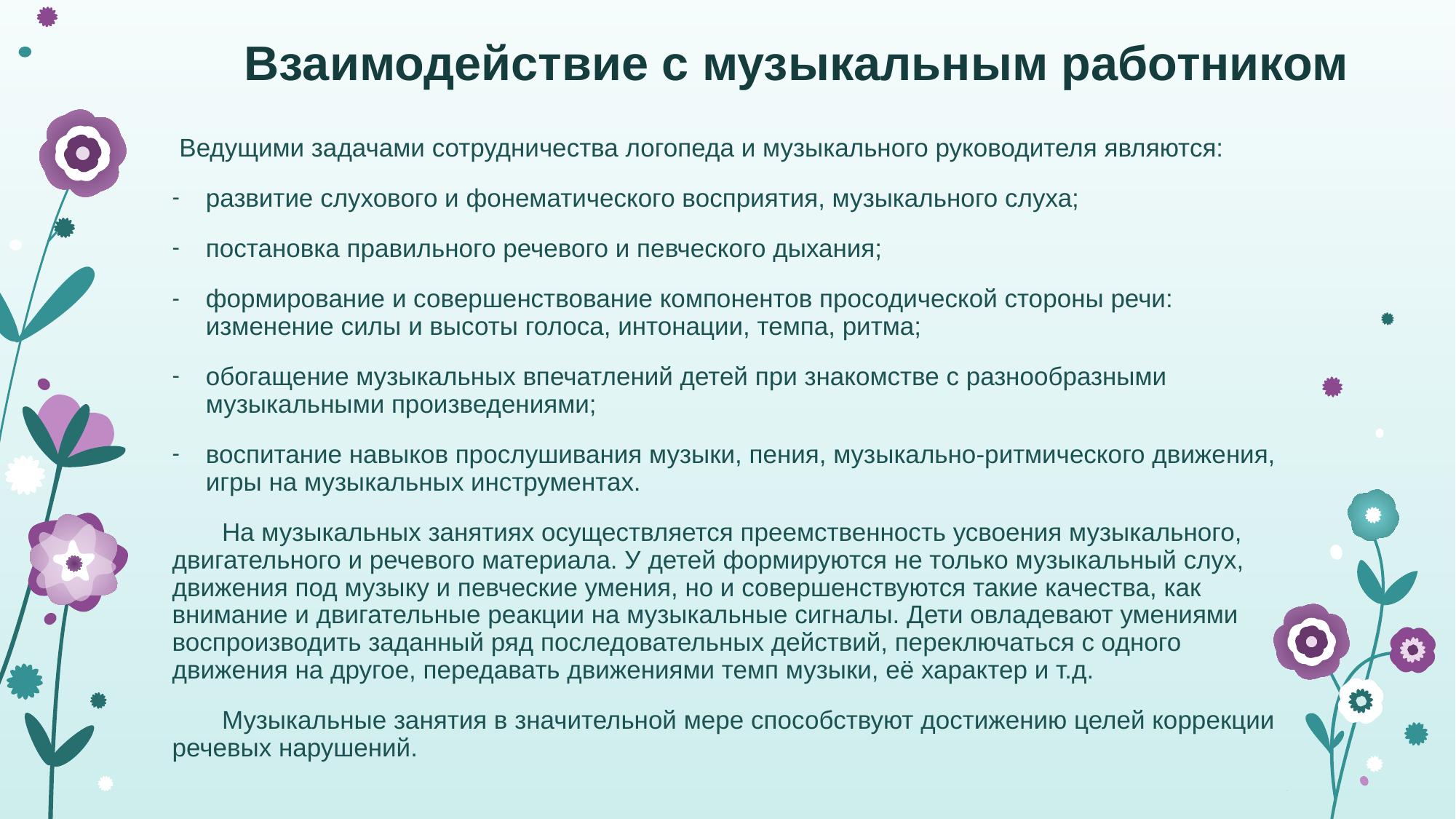

# Взаимодействие с музыкальным работником
 Ведущими задачами сотрудничества логопеда и музыкального руководителя являются:
развитие слухового и фонематического восприятия, музыкального слуха;
постановка правильного речевого и певческого дыхания;
формирование и совершенствование компонентов просодической стороны речи: изменение силы и высоты голоса, интонации, темпа, ритма;
обогащение музыкальных впечатлений детей при знакомстве с разнообразными музыкальными произведениями;
воспитание навыков прослушивания музыки, пения, музыкально-ритмического движения, игры на музыкальных инструментах.
       На музыкальных занятиях осуществляется преемственность усвоения музыкального, двигательного и речевого материала. У детей формируются не только музыкальный слух, движения под музыку и певческие умения, но и совершенствуются такие качества, как внимание и двигательные реакции на музыкальные сигналы. Дети овладевают умениями воспроизводить заданный ряд последовательных действий, переключаться с одного движения на другое, передавать движениями темп музыки, её характер и т.д.
       Музыкальные занятия в значительной мере способствуют достижению целей коррекции речевых нарушений.